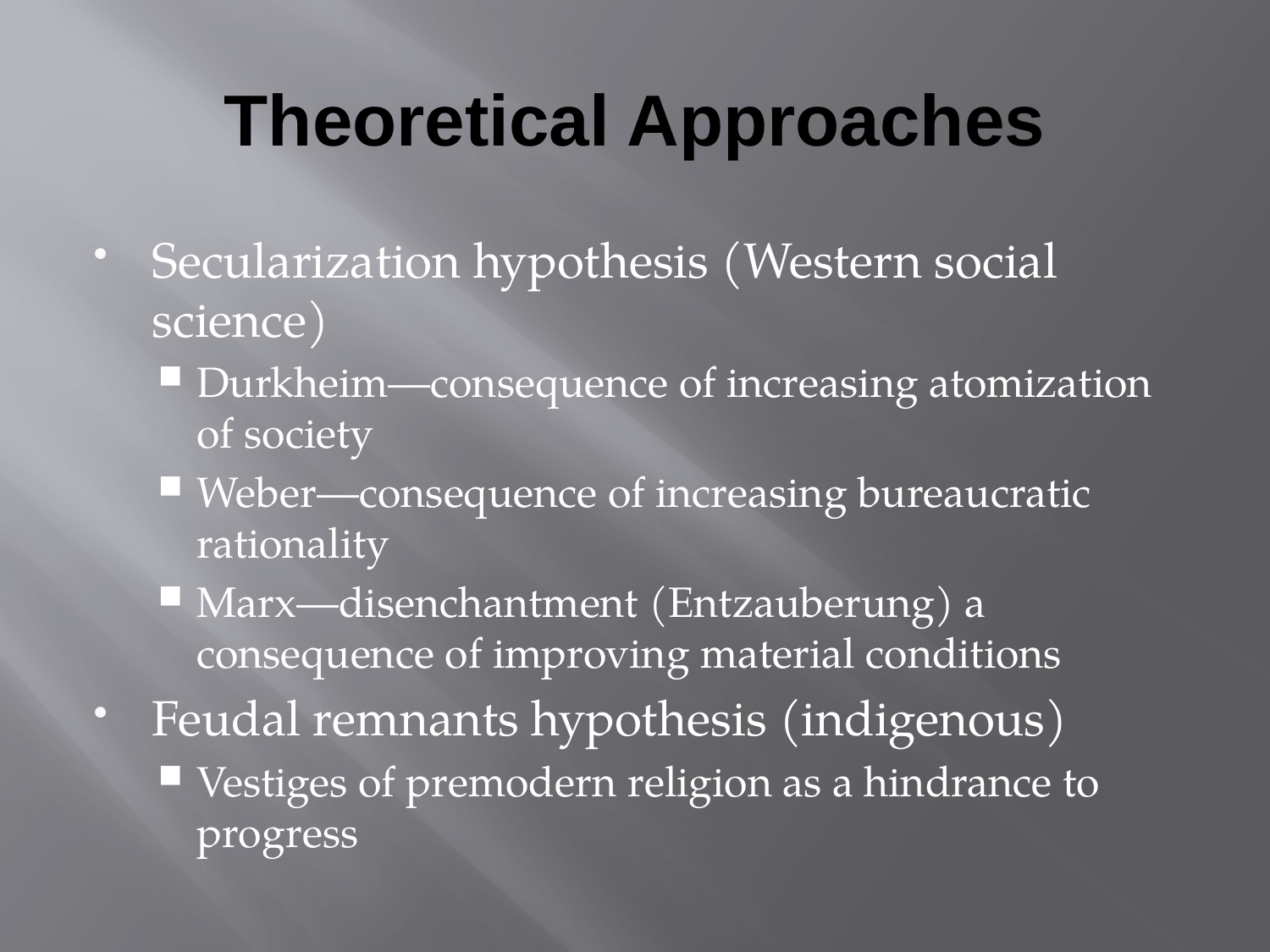

# Theoretical Approaches
Secularization hypothesis (Western social science)
Durkheim—consequence of increasing atomization of society
Weber—consequence of increasing bureaucratic rationality
Marx—disenchantment (Entzauberung) a consequence of improving material conditions
Feudal remnants hypothesis (indigenous)
Vestiges of premodern religion as a hindrance to progress